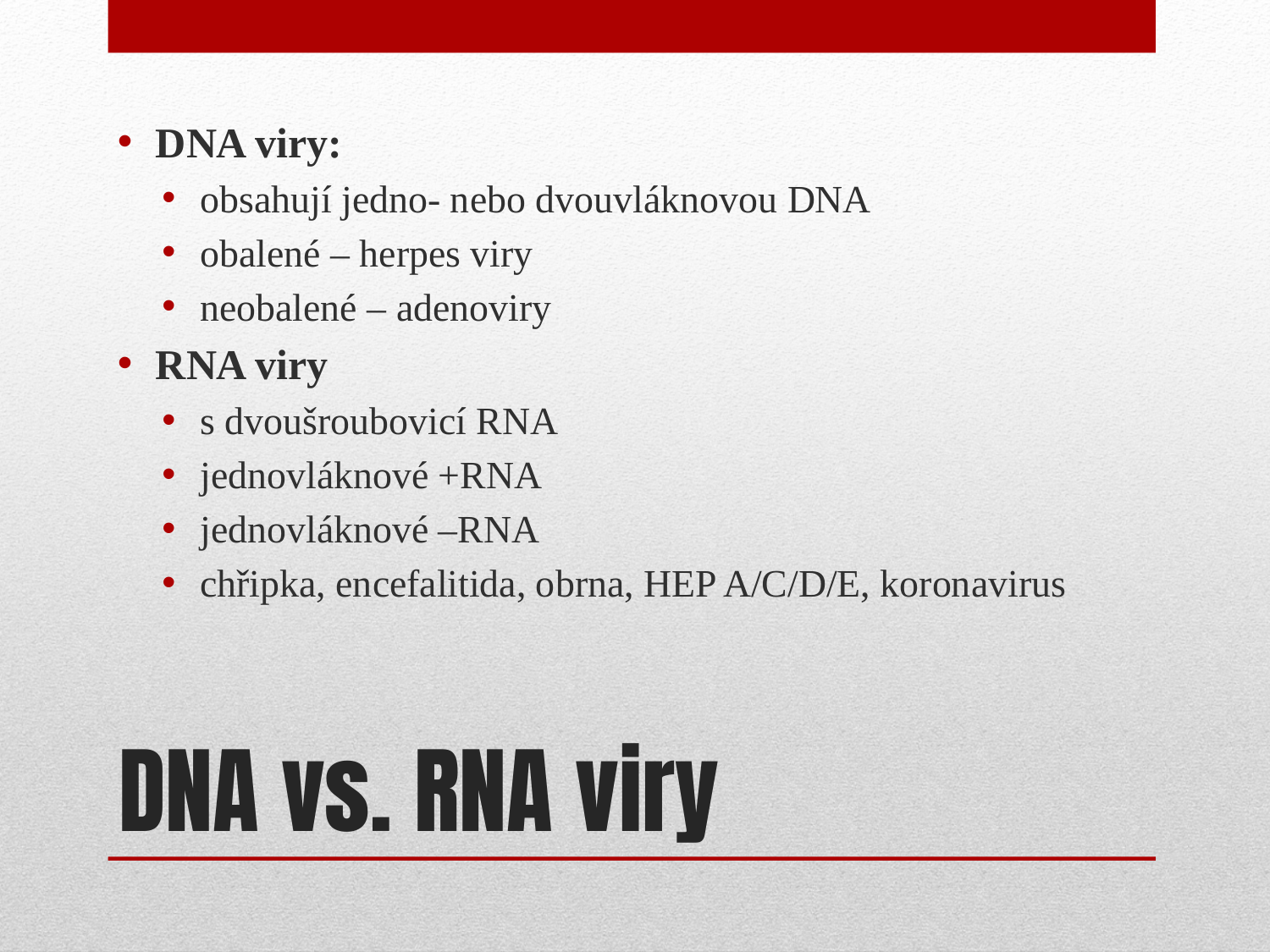

DNA viry:
obsahují jedno- nebo dvouvláknovou DNA
obalené – herpes viry
neobalené – adenoviry
RNA viry
s dvoušroubovicí RNA
jednovláknové +RNA
jednovláknové –RNA
chřipka, encefalitida, obrna, HEP A/C/D/E, koronavirus

# DNA vs. RNA viry